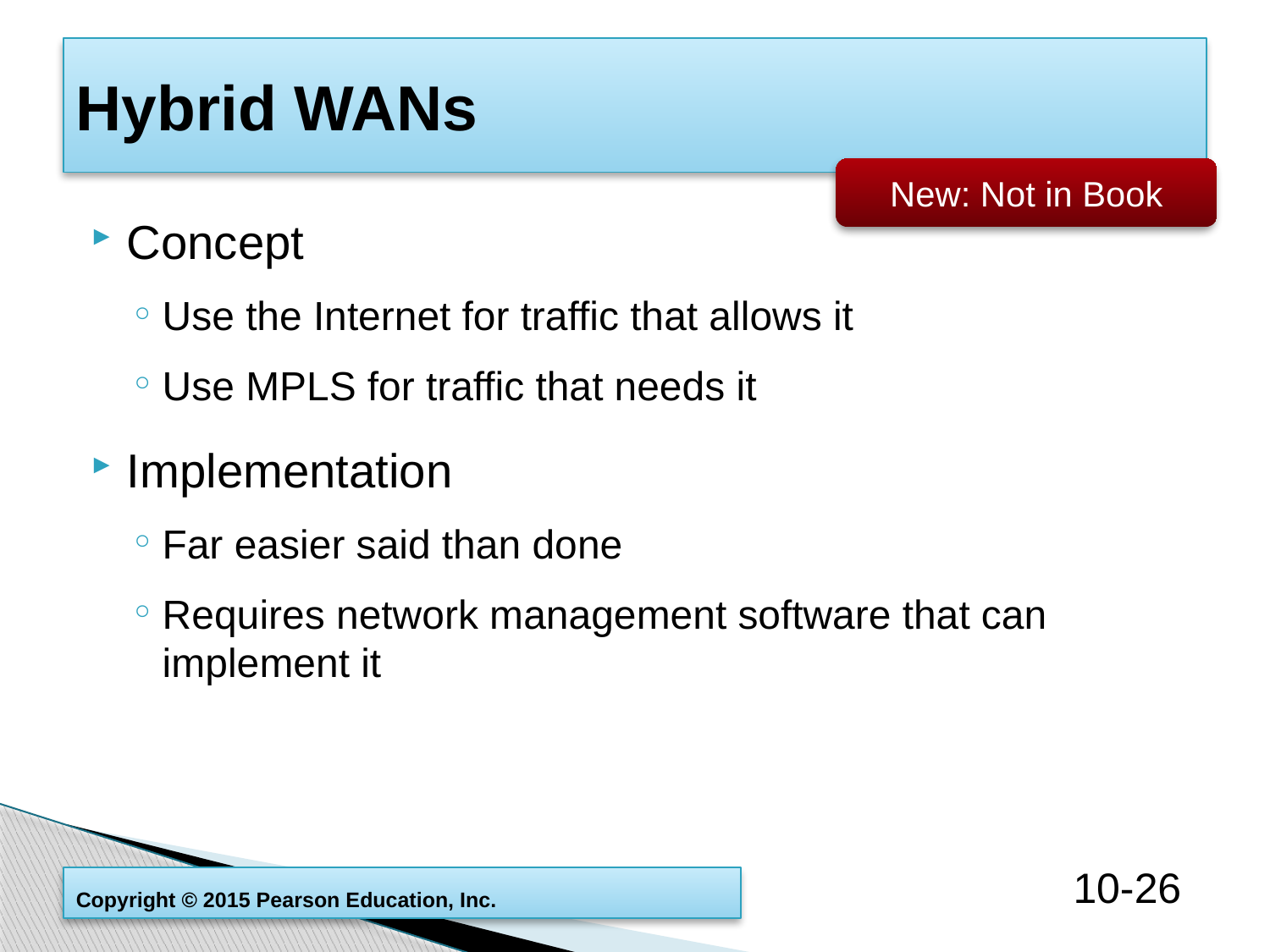

# Hybrid WANs
New: Not in Book
Concept
Use the Internet for traffic that allows it
Use MPLS for traffic that needs it
Implementation
Far easier said than done
Requires network management software that can implement it
Copyright © 2015 Pearson Education, Inc.
10-26